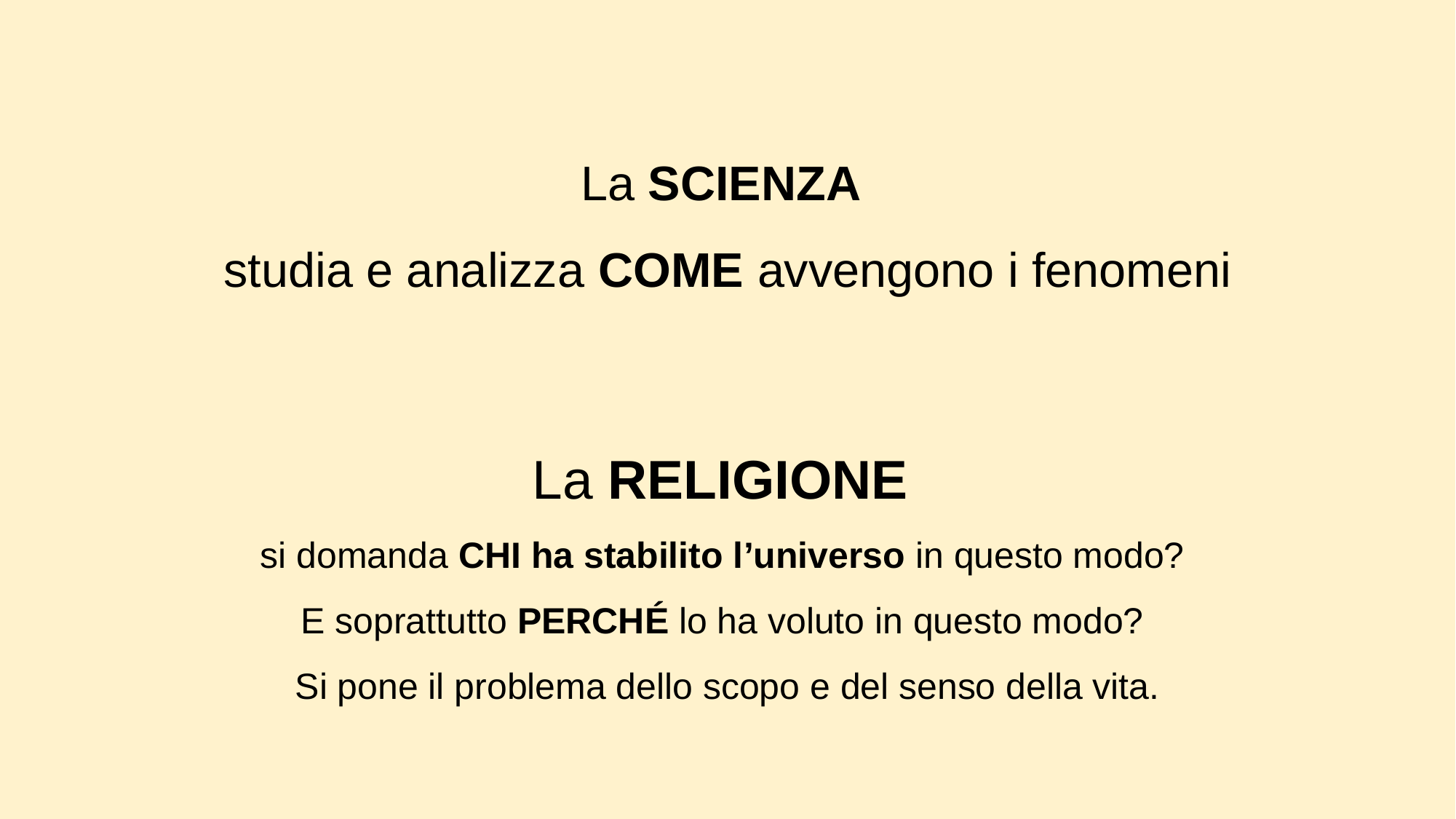

La SCIENZA
studia e analizza COME avvengono i fenomeni

La RELIGIONE
si domanda CHI ha stabilito l’universo in questo modo?
E soprattutto PERCHÉ lo ha voluto in questo modo?
Si pone il problema dello scopo e del senso della vita.